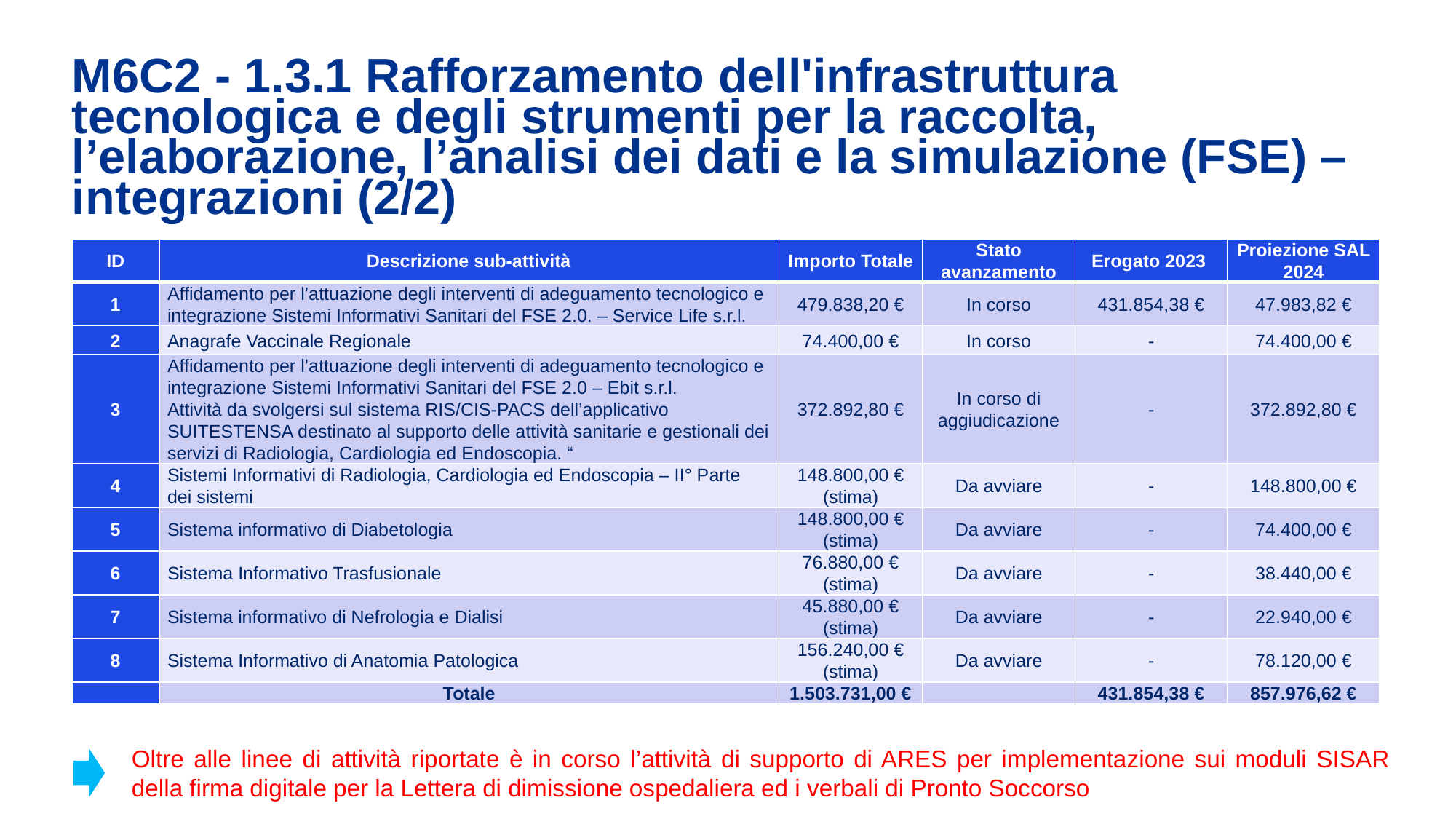

M6C2 - 1.3.1 Rafforzamento dell'infrastruttura tecnologica e degli strumenti per la raccolta, l’elaborazione, l’analisi dei dati e la simulazione (FSE) – integrazioni (2/2)
| ID | Descrizione sub-attività | Importo Totale | Stato avanzamento | Erogato 2023 | Proiezione SAL 2024 |
| --- | --- | --- | --- | --- | --- |
| 1 | Affidamento per l’attuazione degli interventi di adeguamento tecnologico e integrazione Sistemi Informativi Sanitari del FSE 2.0. – Service Life s.r.l. | 479.838,20 € | In corso | 431.854,38 € | 47.983,82 € |
| 2 | Anagrafe Vaccinale Regionale | 74.400,00 € | In corso | - | 74.400,00 € |
| 3 | Affidamento per l’attuazione degli interventi di adeguamento tecnologico e integrazione Sistemi Informativi Sanitari del FSE 2.0 – Ebit s.r.l. Attività da svolgersi sul sistema RIS/CIS-PACS dell’applicativo SUITESTENSA destinato al supporto delle attività sanitarie e gestionali dei servizi di Radiologia, Cardiologia ed Endoscopia. “ | 372.892,80 € | In corso di aggiudicazione | - | 372.892,80 € |
| 4 | Sistemi Informativi di Radiologia, Cardiologia ed Endoscopia – II° Parte dei sistemi | 148.800,00 € (stima) | Da avviare | - | 148.800,00 € |
| 5 | Sistema informativo di Diabetologia | 148.800,00 € (stima) | Da avviare | - | 74.400,00 € |
| 6 | Sistema Informativo Trasfusionale | 76.880,00 € (stima) | Da avviare | - | 38.440,00 € |
| 7 | Sistema informativo di Nefrologia e Dialisi | 45.880,00 € (stima) | Da avviare | - | 22.940,00 € |
| 8 | Sistema Informativo di Anatomia Patologica | 156.240,00 € (stima) | Da avviare | - | 78.120,00 € |
|  | Totale | 1.503.731,00 € |  | 431.854,38 € | 857.976,62 € |
Oltre alle linee di attività riportate è in corso l’attività di supporto di ARES per implementazione sui moduli SISAR della firma digitale per la Lettera di dimissione ospedaliera ed i verbali di Pronto Soccorso